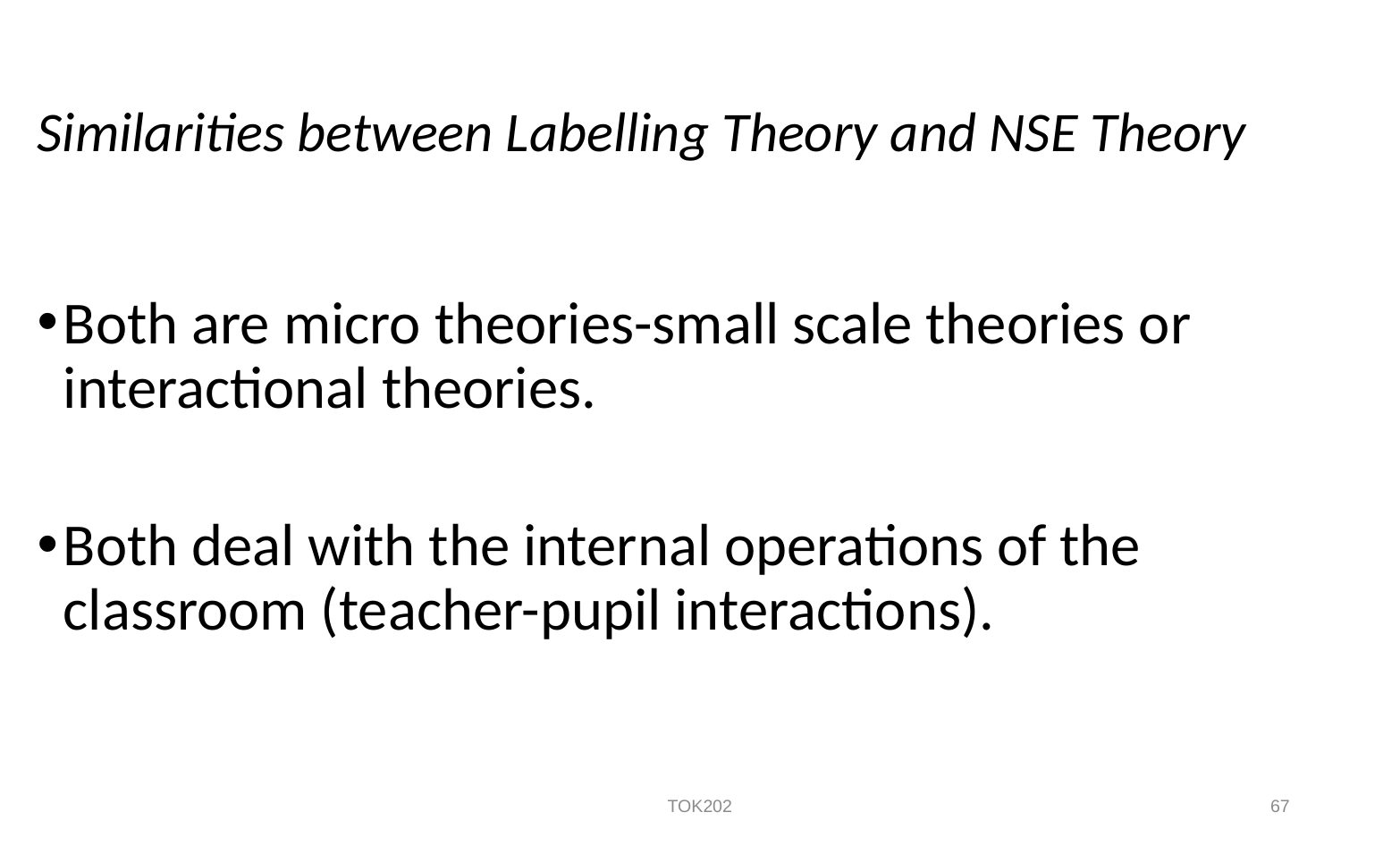

# Similarities between Labelling Theory and NSE Theory
Both are micro theories-small scale theories or interactional theories.

Both deal with the internal operations of the classroom (teacher-pupil interactions).

TOK202
67